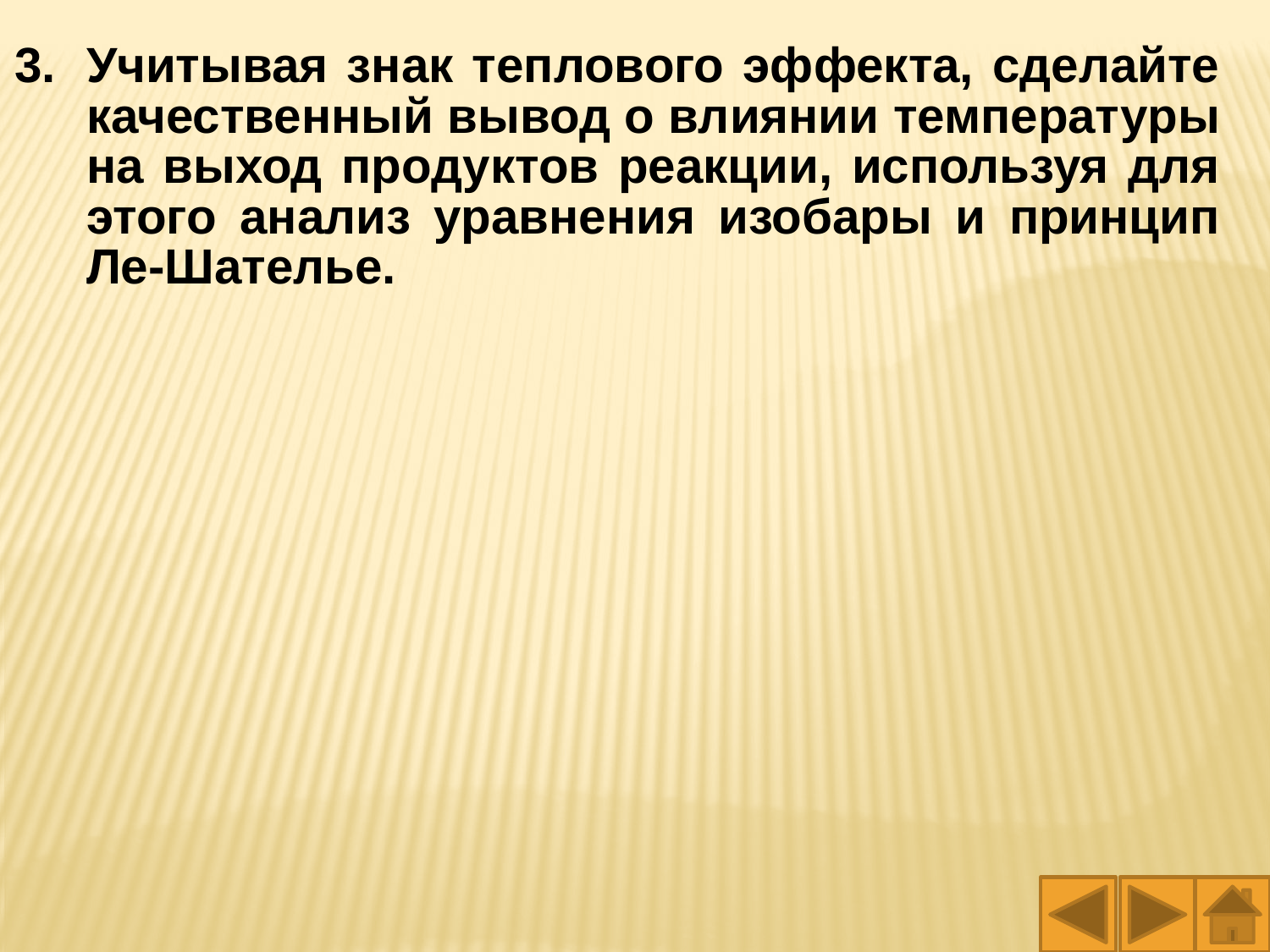

Учитывая знак теплового эффекта, сделайте качественный вывод о влиянии температуры на выход продуктов реакции, используя для этого анализ уравнения изобары и принцип Ле-Шателье.